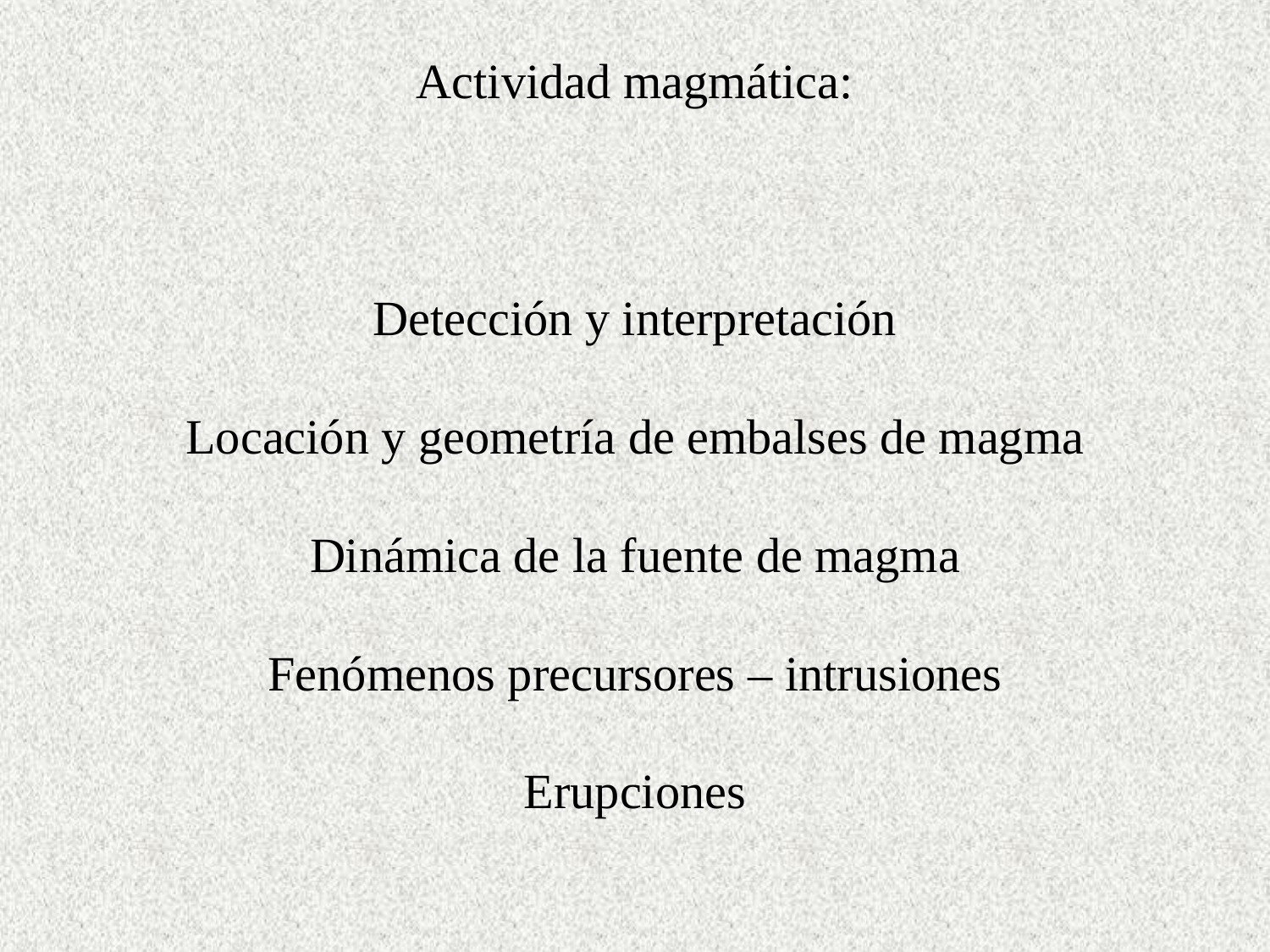

Actividad magmática:

Detección y interpretación

Locación y geometría de embalses de magma

Dinámica de la fuente de magma

Fenómenos precursores – intrusiones

Erupciones